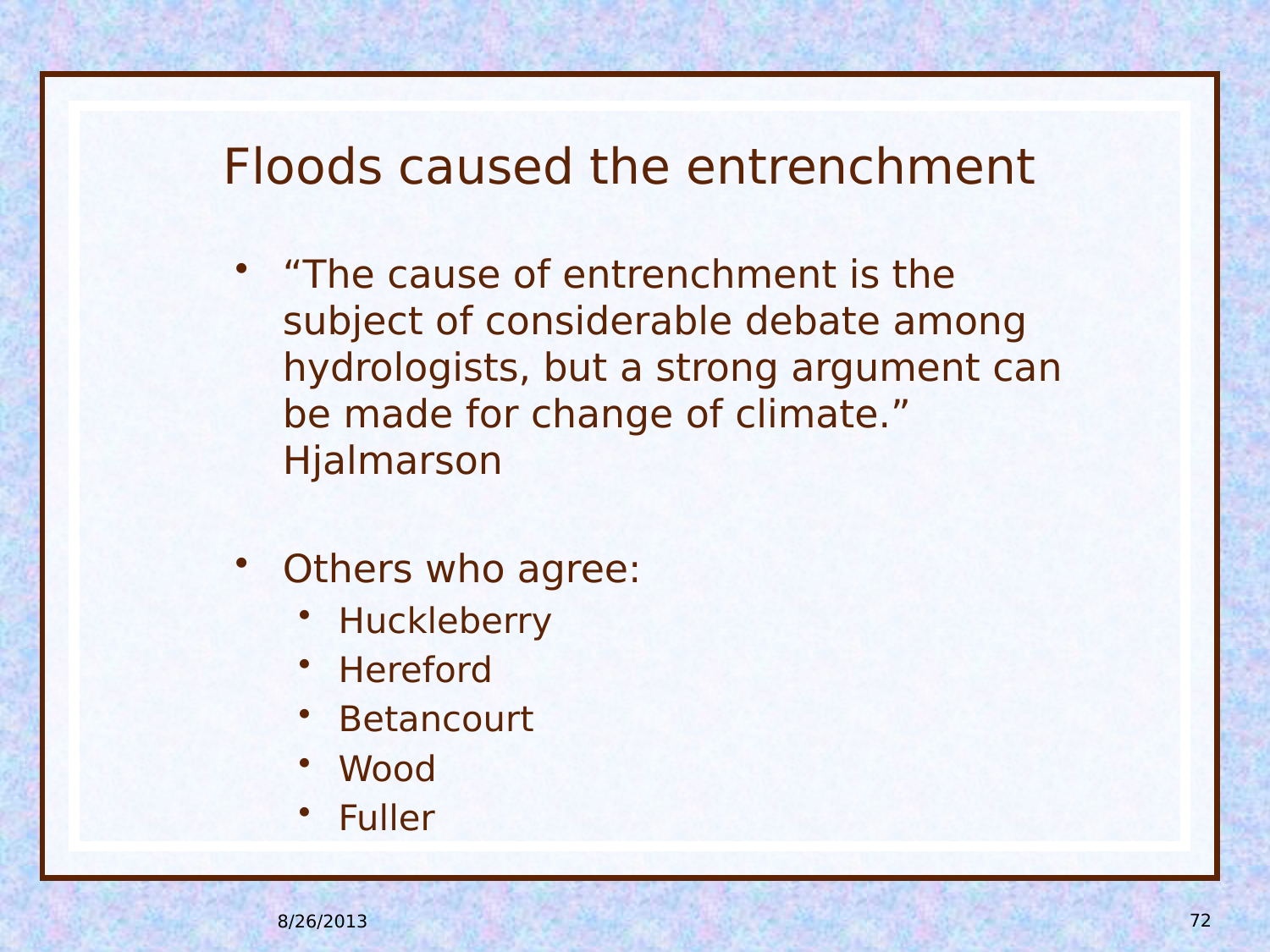

# Floods caused the entrenchment
“The cause of entrenchment is the subject of considerable debate among hydrologists, but a strong argument can be made for change of climate.”  Hjalmarson

Others who agree:
Huckleberry
Hereford
Betancourt
Wood
Fuller

8/26/2013
72